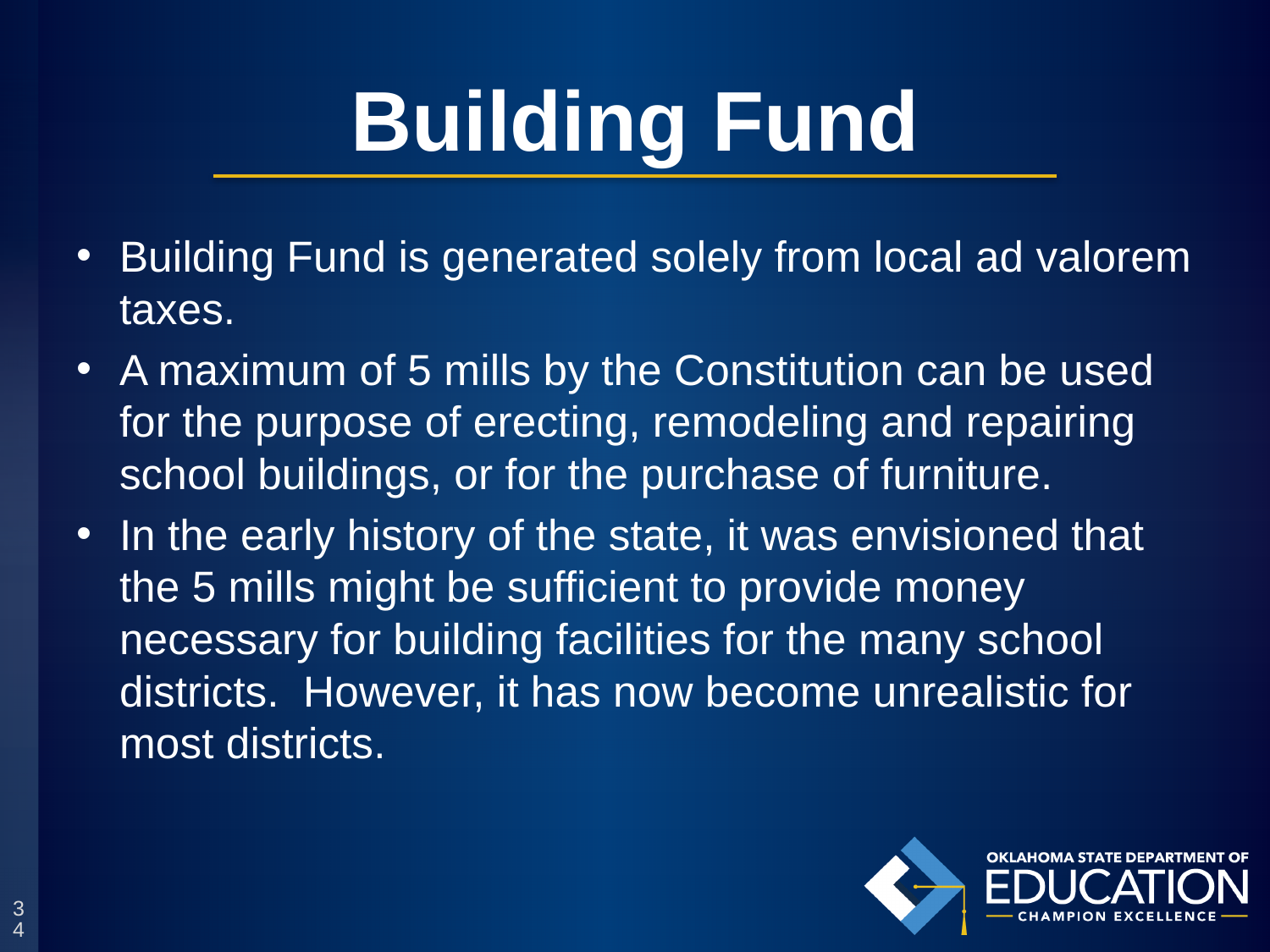

# Building Fund
Building Fund is generated solely from local ad valorem taxes.
A maximum of 5 mills by the Constitution can be used for the purpose of erecting, remodeling and repairing school buildings, or for the purchase of furniture.
In the early history of the state, it was envisioned that the 5 mills might be sufficient to provide money necessary for building facilities for the many school districts.  However, it has now become unrealistic for most districts.

34